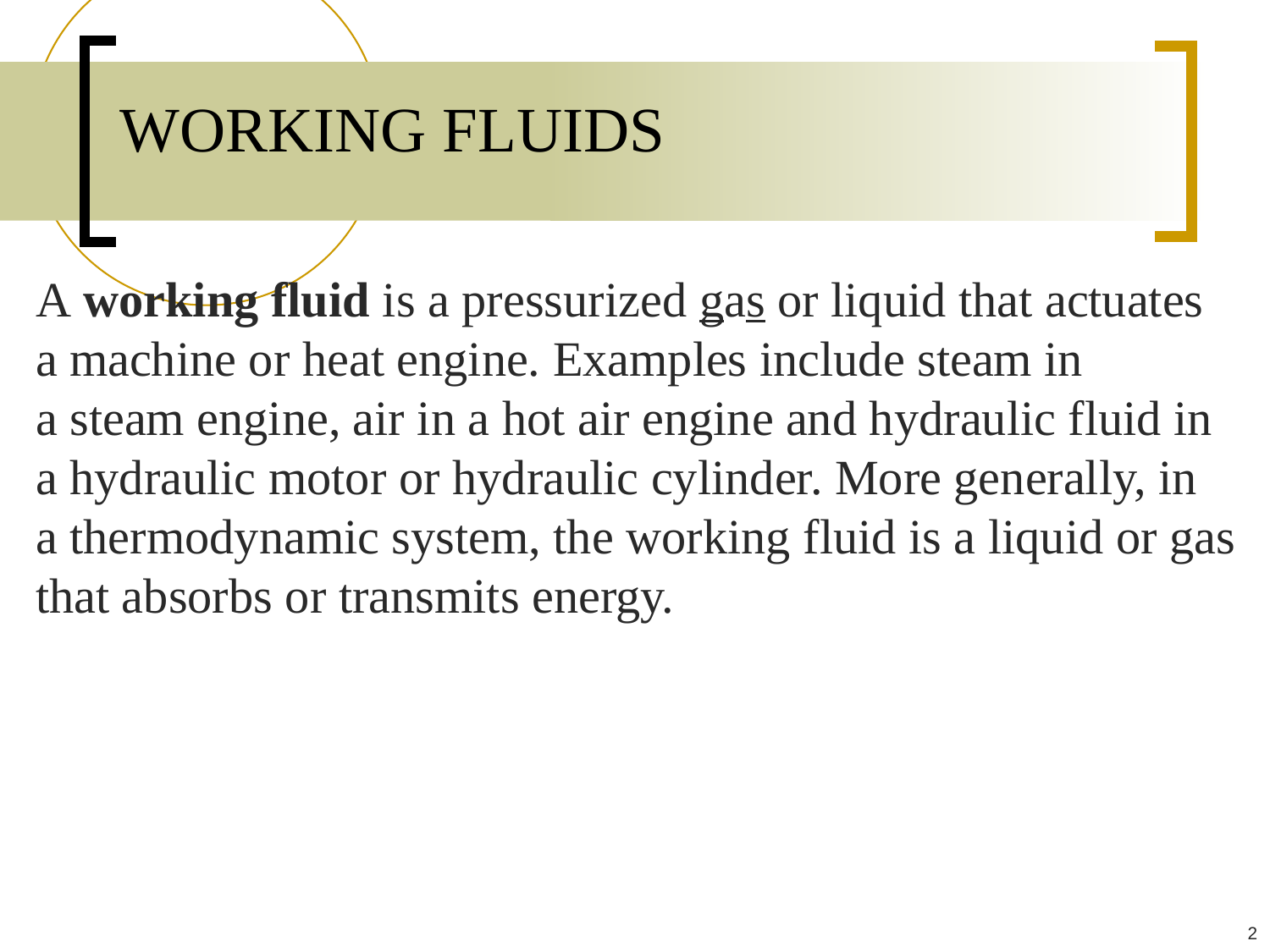

# WORKING FLUIDS
A working fluid is a pressurized gas or liquid that actuates a machine or heat engine. Examples include steam in a steam engine, air in a hot air engine and hydraulic fluid in a hydraulic motor or hydraulic cylinder. More generally, in a thermodynamic system, the working fluid is a liquid or gas that absorbs or transmits energy.
2